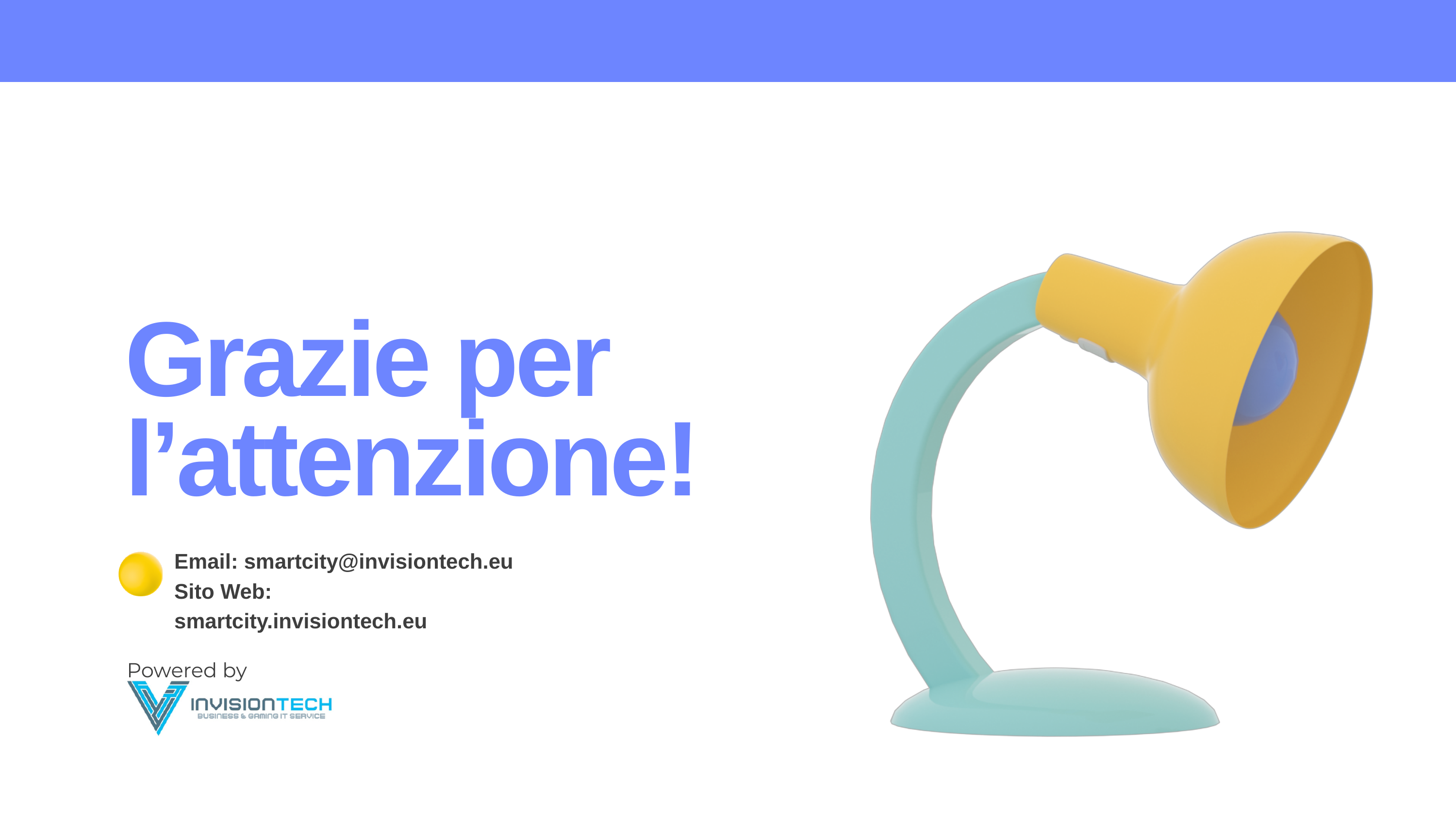

Grazie per l’attenzione!
Email: smartcity@invisiontech.eu
Sito Web: smartcity.invisiontech.eu

Powered by